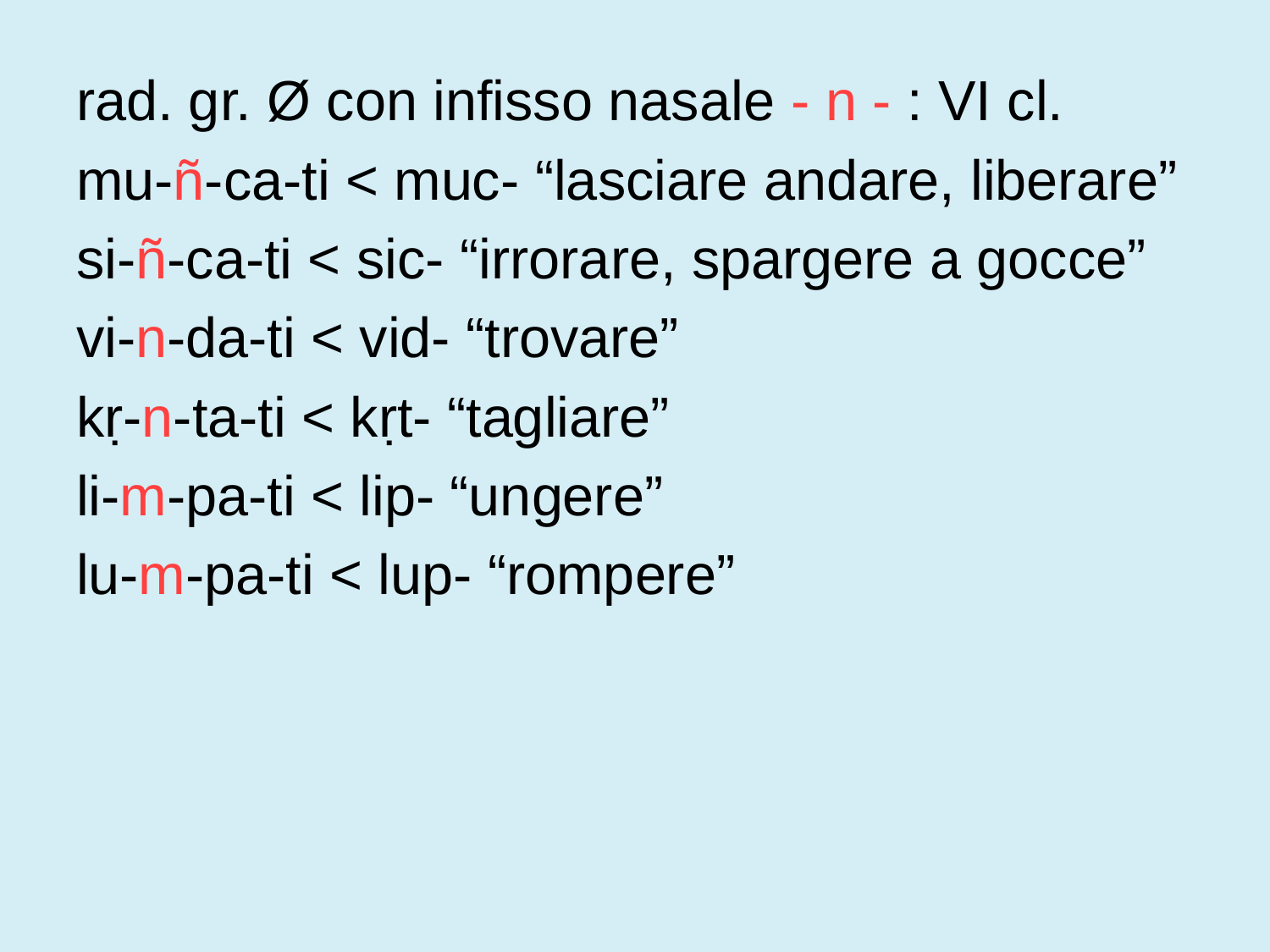

rad. gr. Ø con infisso nasale - n - : VI cl.
mu-ñ-ca-ti < muc- “lasciare andare, liberare”
si-ñ-ca-ti < sic- “irrorare, spargere a gocce”
vi-n-da-ti < vid- “trovare”
kṛ-n-ta-ti < kṛt- “tagliare”
li-m-pa-ti < lip- “ungere”
lu-m-pa-ti < lup- “rompere”